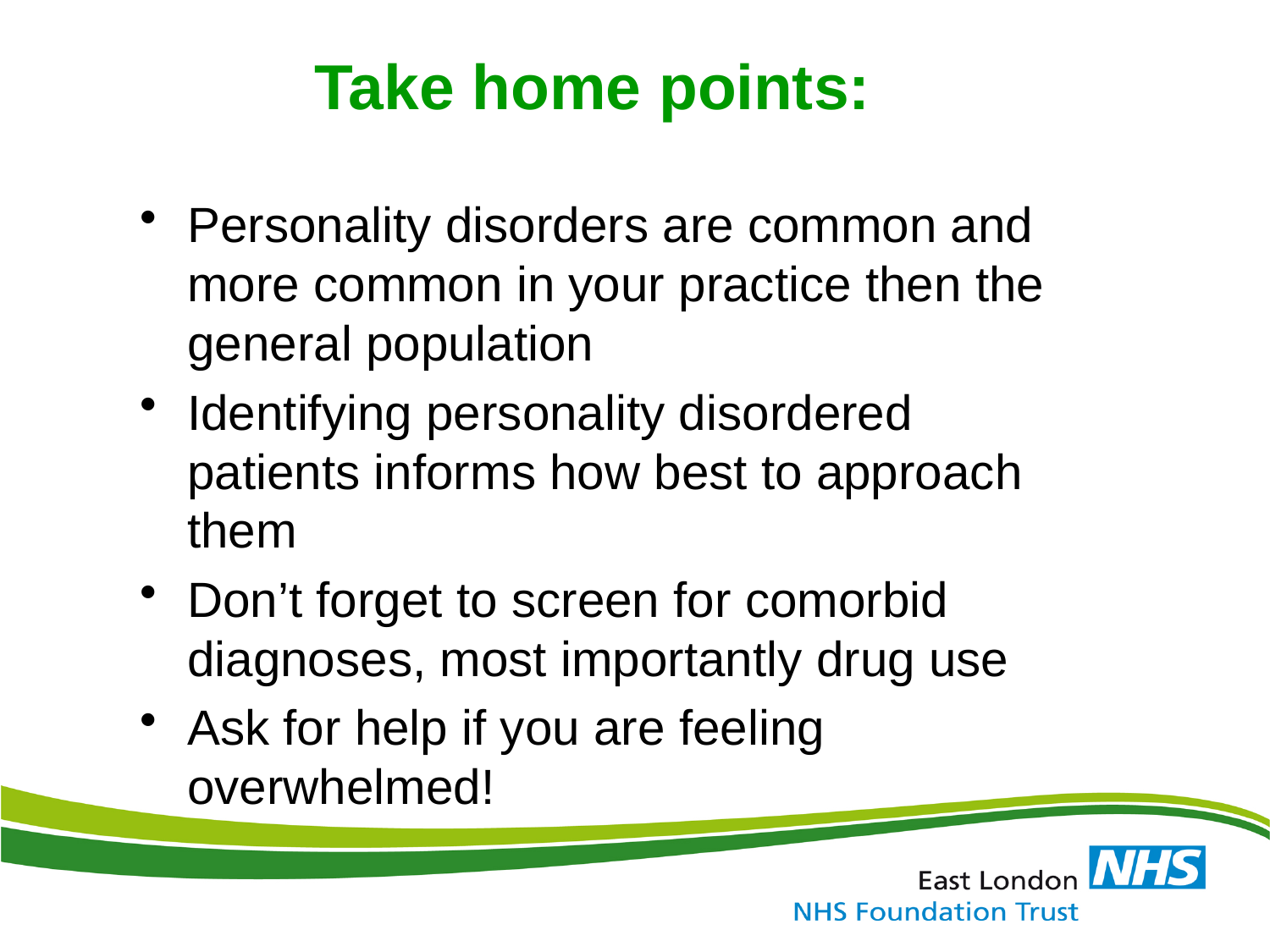

Take home points:
Personality disorders are common and more common in your practice then the general population
Identifying personality disordered patients informs how best to approach them
Don’t forget to screen for comorbid diagnoses, most importantly drug use
Ask for help if you are feeling overwhelmed!